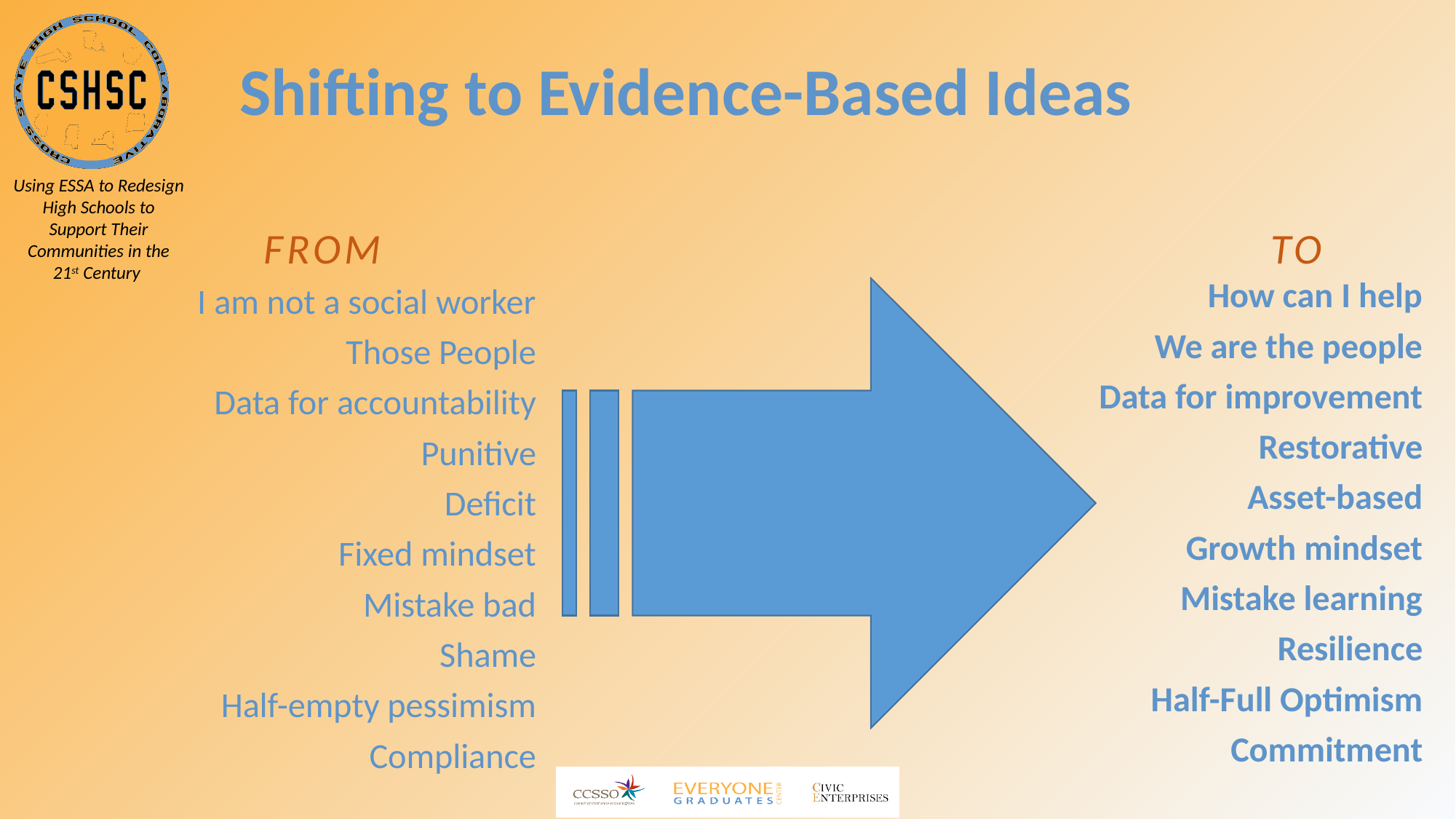

# Shifting to Evidence-Based Ideas
FROM
TO
How can I help
We are the people
Data for improvement
Restorative
Asset-based
Growth mindset
Mistake learning
Resilience
Half-Full Optimism
Commitment
I am not a social worker
Those People
Data for accountability
Punitive
Deficit
Fixed mindset
Mistake bad
Shame
Half-empty pessimism
Compliance